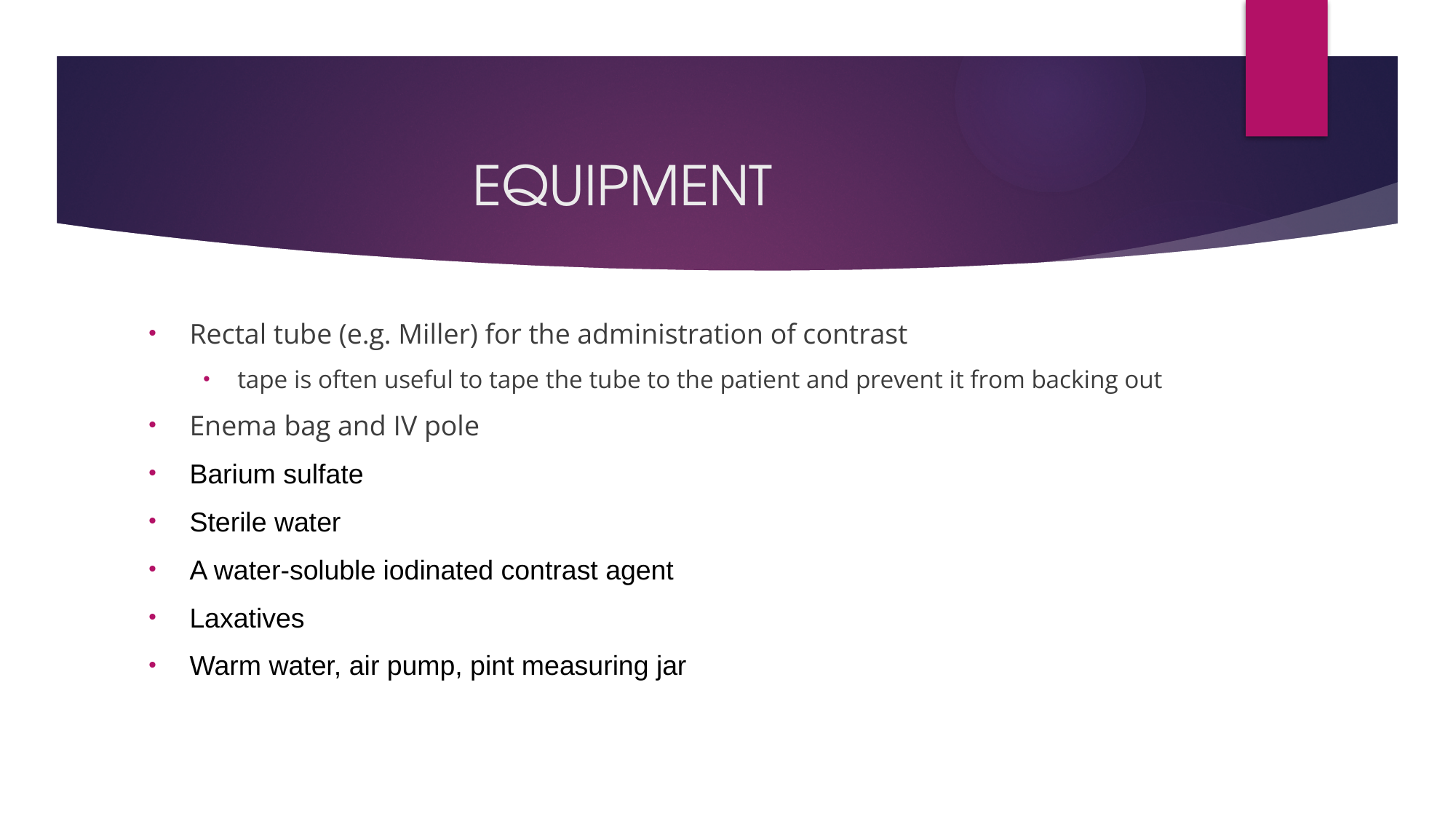

# EQUIPMENT
Rectal tube (e.g. Miller) for the administration of contrast
tape is often useful to tape the tube to the patient and prevent it from backing out
Enema bag and IV pole
Barium sulfate
Sterile water
A water-soluble iodinated contrast agent
Laxatives
Warm water, air pump, pint measuring jar